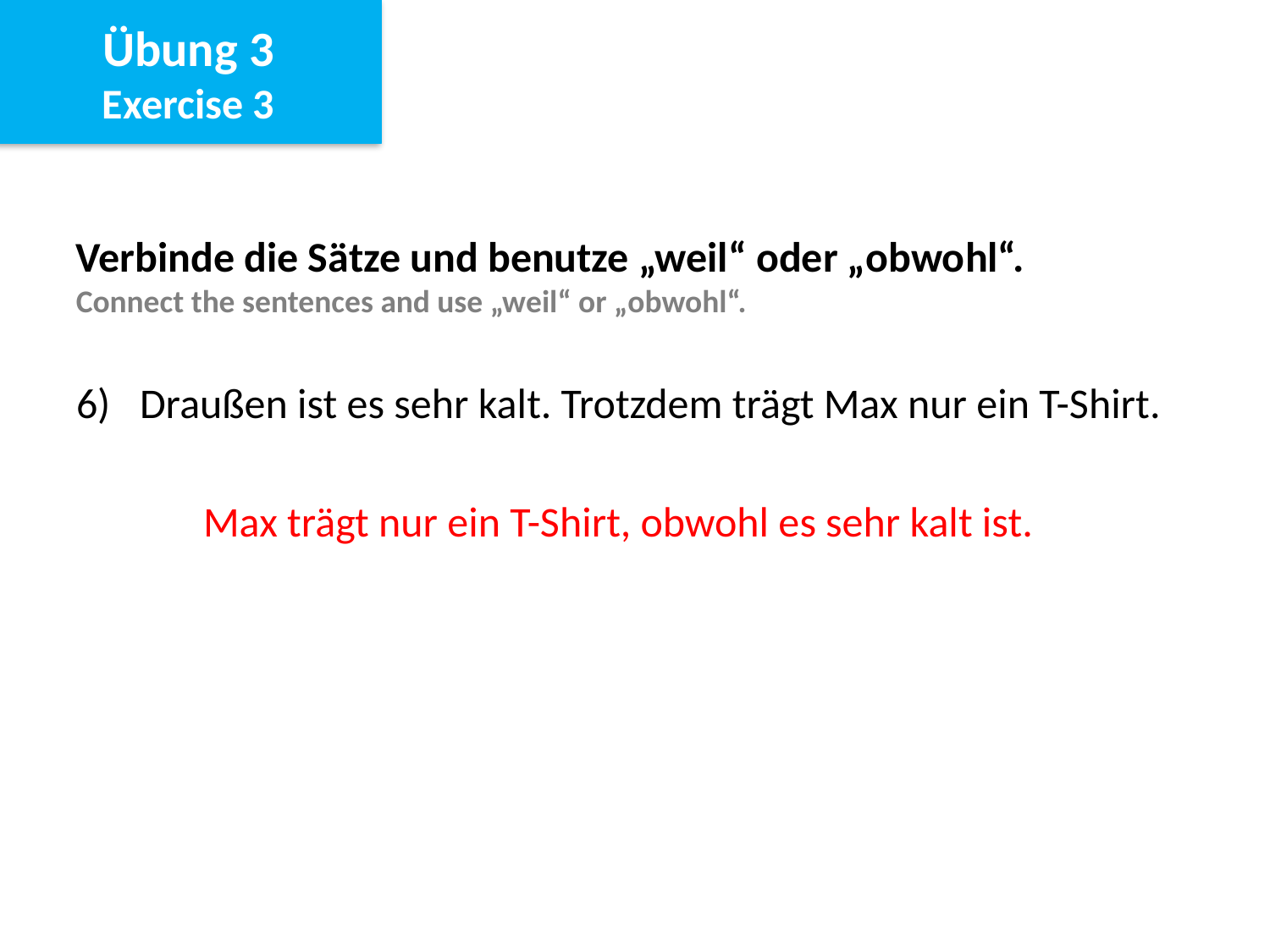

Übung 3
Exercise 3

Verbinde die Sätze und benutze „weil“ oder „obwohl“.
Connect the sentences and use „weil“ or „obwohl“.

Draußen ist es sehr kalt. Trotzdem trägt Max nur ein T-Shirt.

	Max trägt nur ein T-Shirt, obwohl es sehr kalt ist.